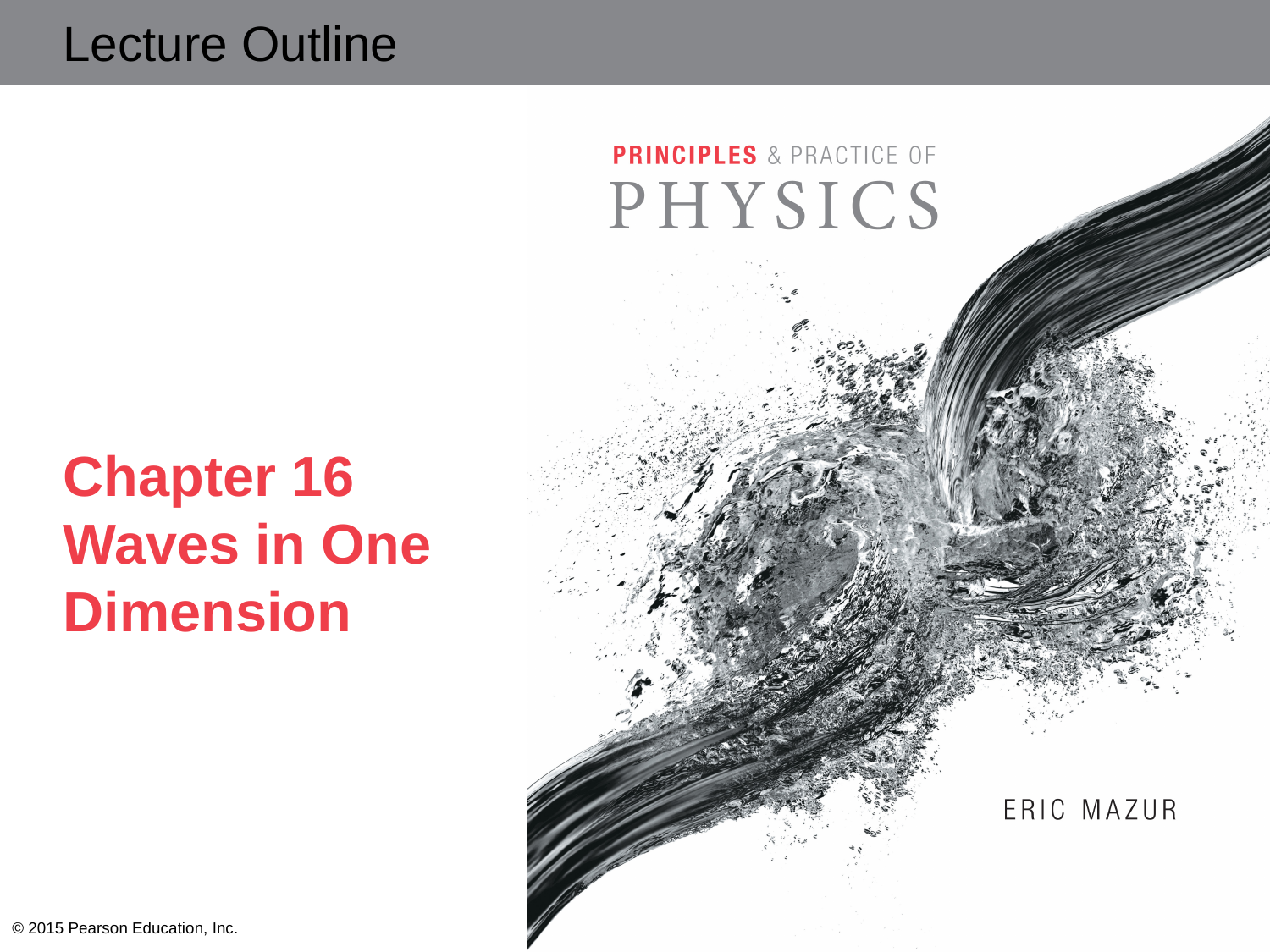

# Chapter 16 Waves in One Dimension
© 2015 Pearson Education, Inc.